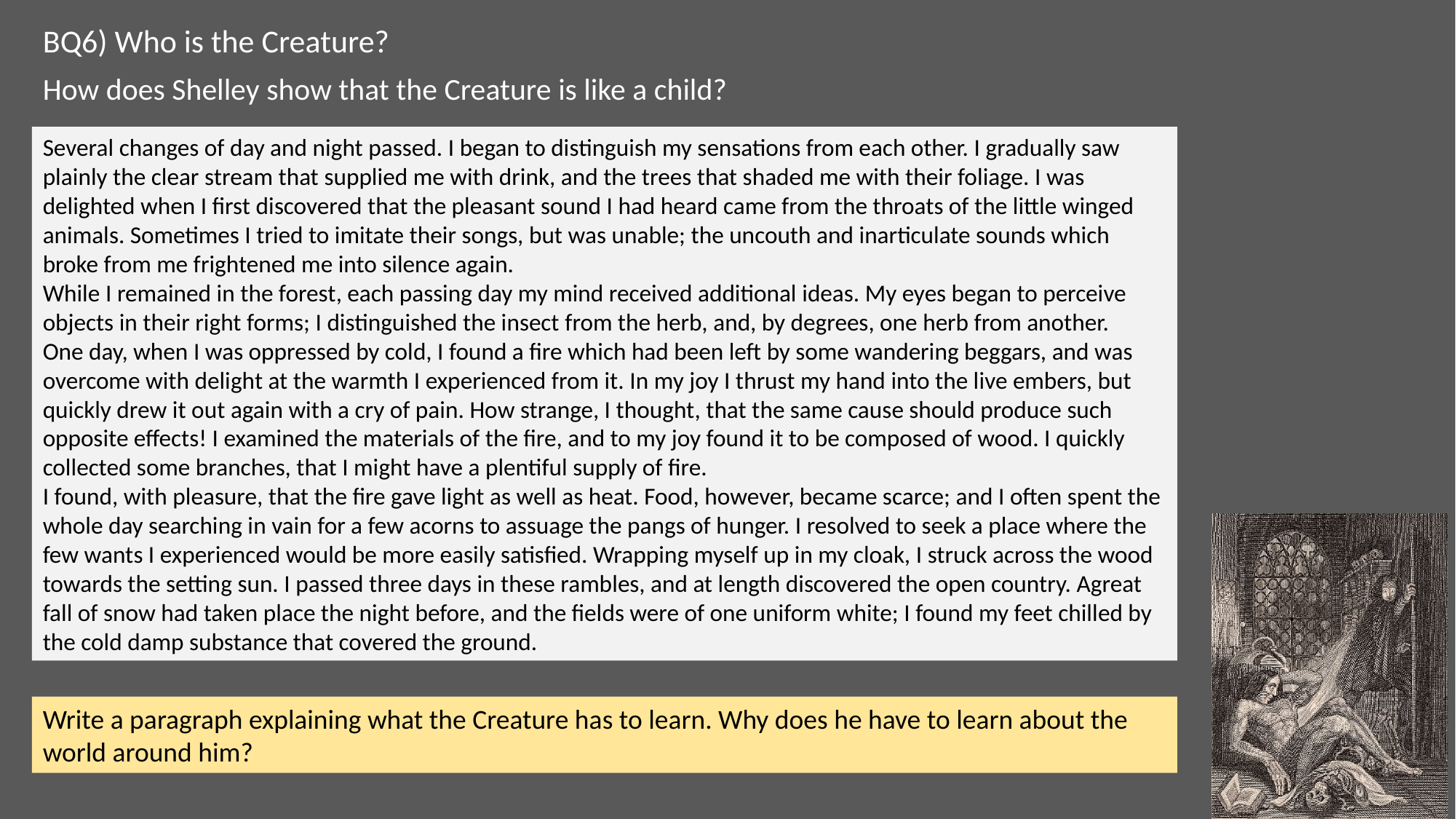

# BQ6) Who is the Creature?
How does Shelley show that the Creature is like a child?
Several changes of day and night passed. I began to distinguish my sensations from each other. I gradually saw plainly the clear stream that supplied me with drink, and the trees that shaded me with their foliage. I was delighted when I first discovered that the pleasant sound I had heard came from the throats of the little winged animals. Sometimes I tried to imitate their songs, but was unable; the uncouth and inarticulate sounds which broke from me frightened me into silence again.
While I remained in the forest, each passing day my mind received additional ideas. My eyes began to perceive objects in their right forms; I distinguished the insect from the herb, and, by degrees, one herb from another.
One day, when I was oppressed by cold, I found a fire which had been left by some wandering beggars, and was overcome with delight at the warmth I experienced from it. In my joy I thrust my hand into the live embers, but quickly drew it out again with a cry of pain. How strange, I thought, that the same cause should produce such opposite effects! I examined the materials of the fire, and to my joy found it to be composed of wood. I quickly collected some branches, that I might have a plentiful supply of fire.
I found, with pleasure, that the fire gave light as well as heat. Food, however, became scarce; and I often spent the whole day searching in vain for a few acorns to assuage the pangs of hunger. I resolved to seek a place where the few wants I experienced would be more easily satisfied. Wrapping myself up in my cloak, I struck across the wood towards the setting sun. I passed three days in these rambles, and at length discovered the open country. Agreat fall of snow had taken place the night before, and the fields were of one uniform white; I found my feet chilled by the cold damp substance that covered the ground.
Write a paragraph explaining what the Creature has to learn. Why does he have to learn about the world around him?